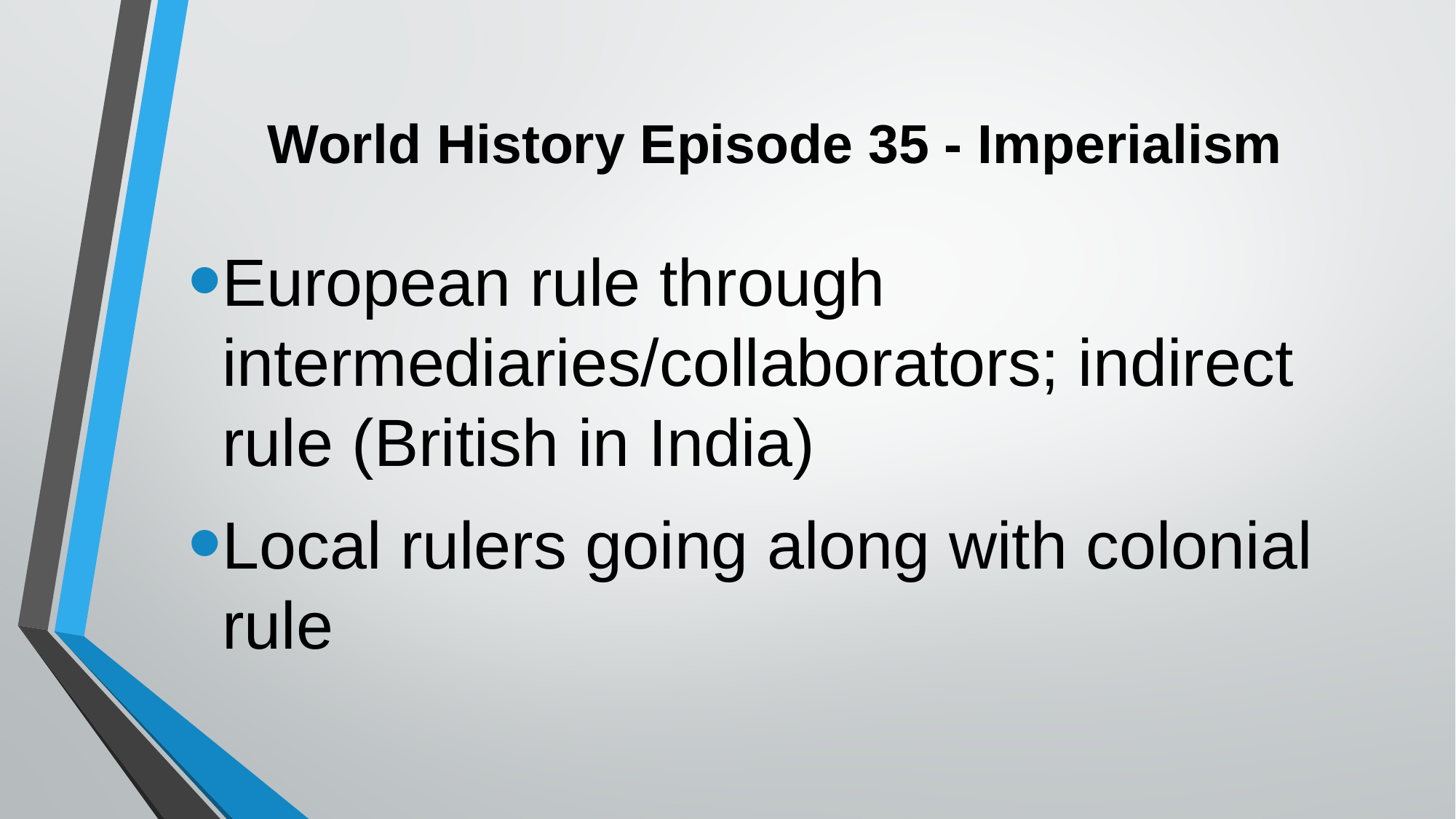

# World History Episode 35 - Imperialism
European rule through intermediaries/collaborators; indirect rule (British in India)
Local rulers going along with colonial rule